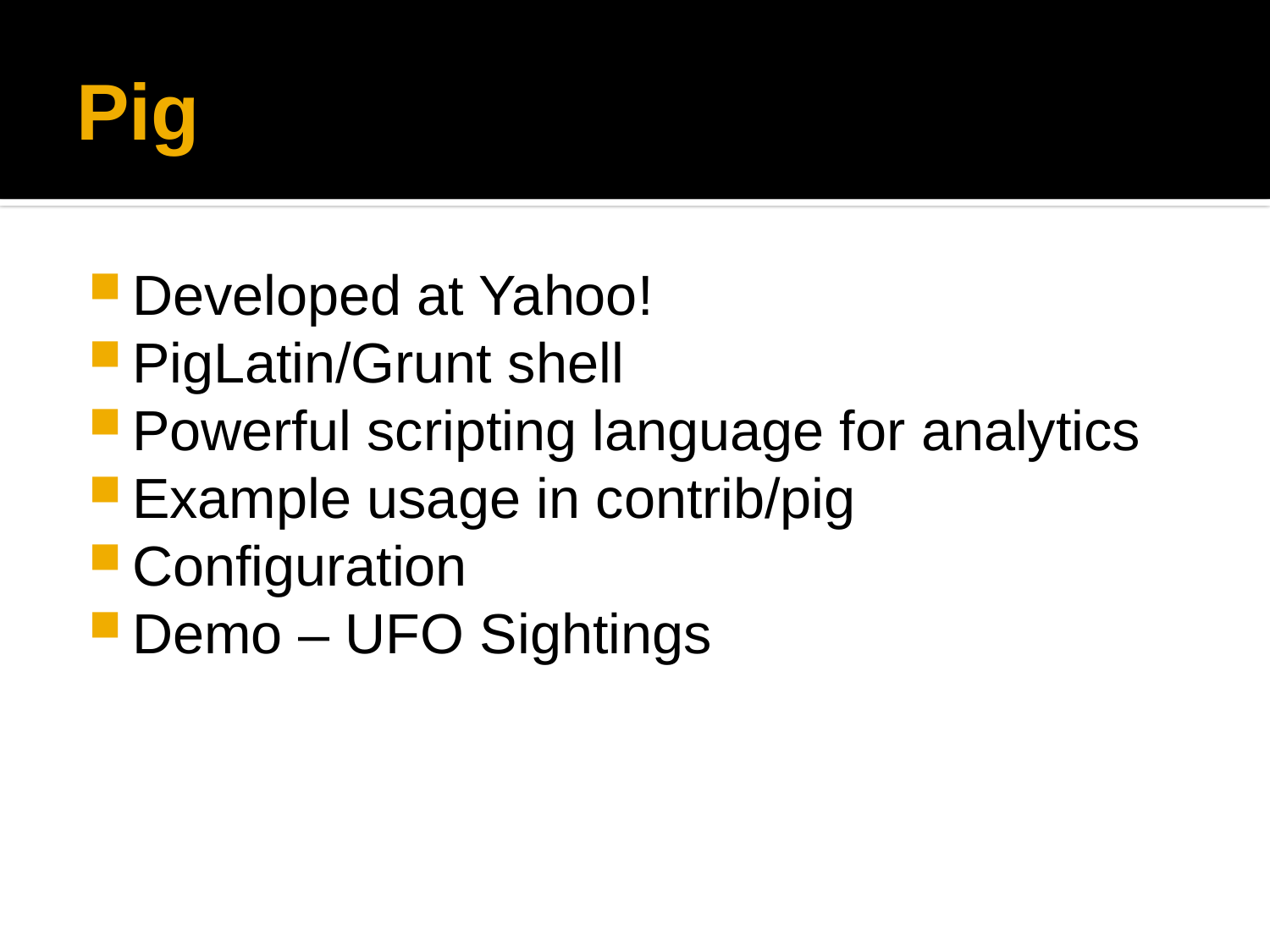

# Pig
Developed at Yahoo!
PigLatin/Grunt shell
Powerful scripting language for analytics
Example usage in contrib/pig
Configuration
Demo – UFO Sightings